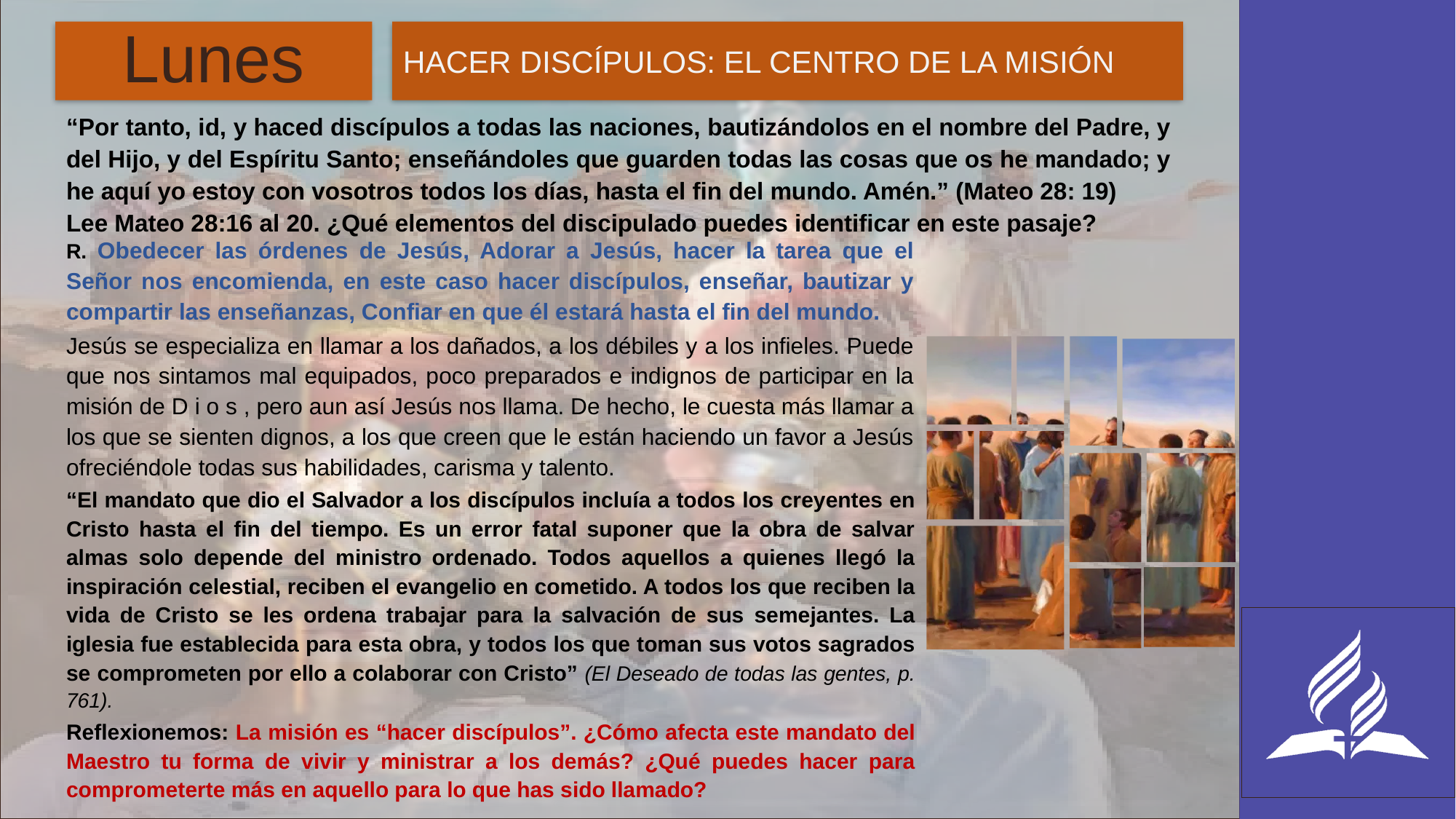

# Lunes
HACER DISCÍPULOS: EL CENTRO DE LA MISIÓN
“Por tanto, id, y haced discípulos a todas las naciones, bautizándolos en el nombre del Padre, y del Hijo, y del Espíritu Santo; enseñándoles que guarden todas las cosas que os he mandado; y he aquí yo estoy con vosotros todos los días, hasta el fin del mundo. Amén.” (Mateo 28: 19)
Lee Mateo 28:16 al 20. ¿Qué elementos del discipulado puedes identificar en este pasaje?
R. Obedecer las órdenes de Jesús, Adorar a Jesús, hacer la tarea que el Señor nos encomienda, en este caso hacer discípulos, enseñar, bautizar y compartir las enseñanzas, Confiar en que él estará hasta el fin del mundo.
Jesús se especializa en llamar a los dañados, a los débiles y a los infieles. Puede que nos sintamos mal equipados, poco preparados e indignos de participar en la misión de D i o s , pero aun así Jesús nos llama. De hecho, le cuesta más llamar a los que se sienten dignos, a los que creen que le están haciendo un favor a Jesús ofreciéndole todas sus habilidades, carisma y talento.
“El mandato que dio el Salvador a los discípulos incluía a todos los creyentes en Cristo hasta el fin del tiempo. Es un error fatal suponer que la obra de salvar almas solo depende del ministro ordenado. Todos aquellos a quienes llegó la inspiración celestial, reciben el evangelio en cometido. A todos los que reciben la vida de Cristo se les ordena trabajar para la salvación de sus semejantes. La iglesia fue establecida para esta obra, y todos los que toman sus votos sagrados se comprometen por ello a colaborar con Cristo” (El Deseado de todas las gentes, p. 761).
Reflexionemos: La misión es “hacer discípulos”. ¿Cómo afecta este mandato del Maestro tu forma de vivir y ministrar a los demás? ¿Qué puedes hacer para comprometerte más en aquello para lo que has sido llamado?